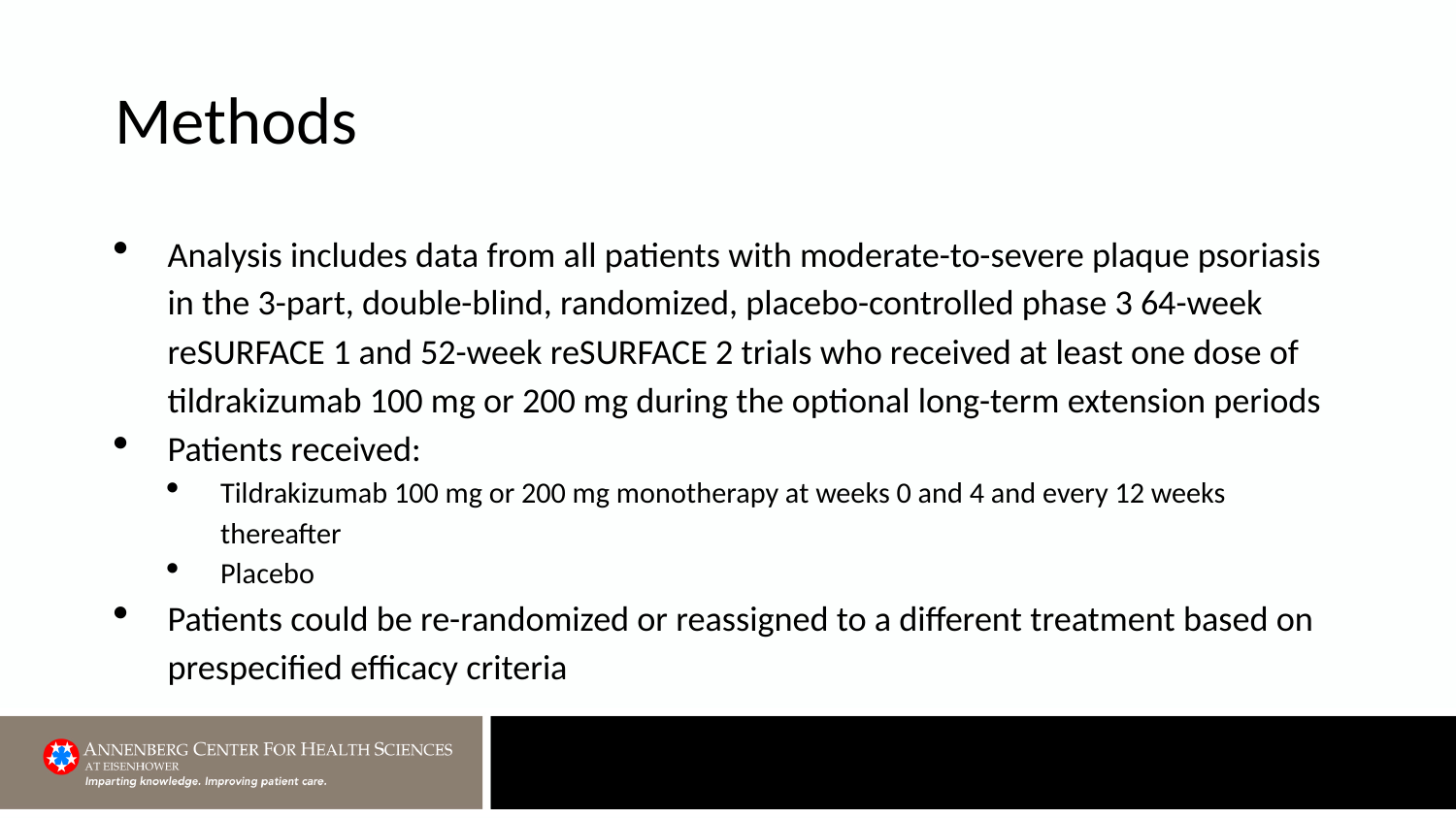

# Methods
Analysis includes data from all patients with moderate-to-severe plaque psoriasis in the 3-part, double-blind, randomized, placebo-controlled phase 3 64-week reSURFACE 1 and 52-week reSURFACE 2 trials who received at least one dose of tildrakizumab 100 mg or 200 mg during the optional long-term extension periods
Patients received:
Tildrakizumab 100 mg or 200 mg monotherapy at weeks 0 and 4 and every 12 weeks thereafter
Placebo
Patients could be re-randomized or reassigned to a different treatment based on prespecified efficacy criteria